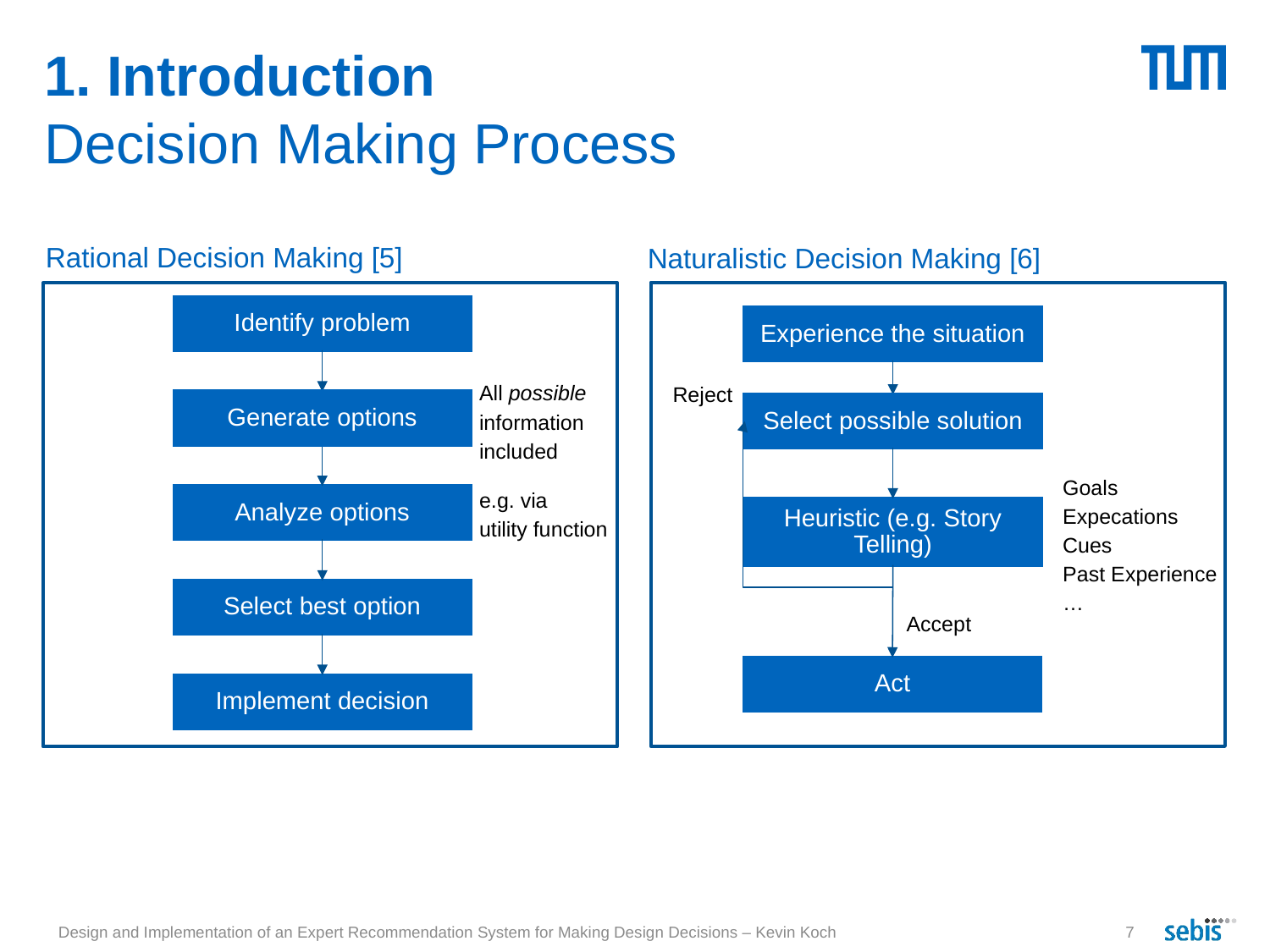

# 1. Introduction Decision Making Process
Rational Decision Making [5]
Naturalistic Decision Making [6]

Identify problem
Experience the situation
All possible
information
included
Reject
Generate options
Select possible solution
Goals
Expecations
Cues
Past Experience
…
e.g. via
utility function
Analyze options
Heuristic (e.g. Story Telling)
Select best option
Accept
Act
Implement decision
Design and Implementation of an Expert Recommendation System for Making Design Decisions – Kevin Koch
7